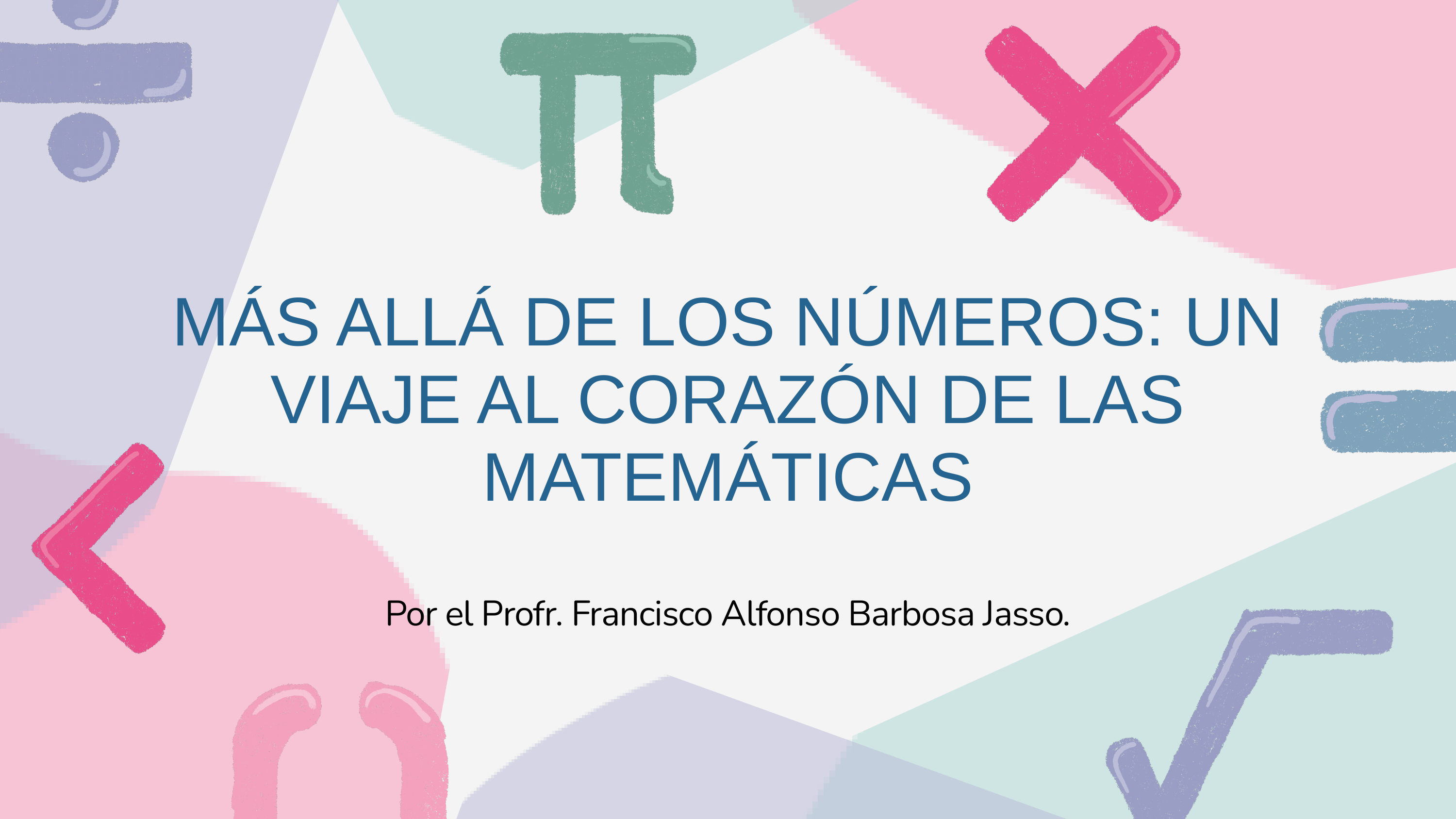

MÁS ALLÁ DE LOS NÚMEROS: UN VIAJE AL CORAZÓN DE LAS MATEMÁTICAS

Por el Profr. Francisco Alfonso Barbosa Jasso.